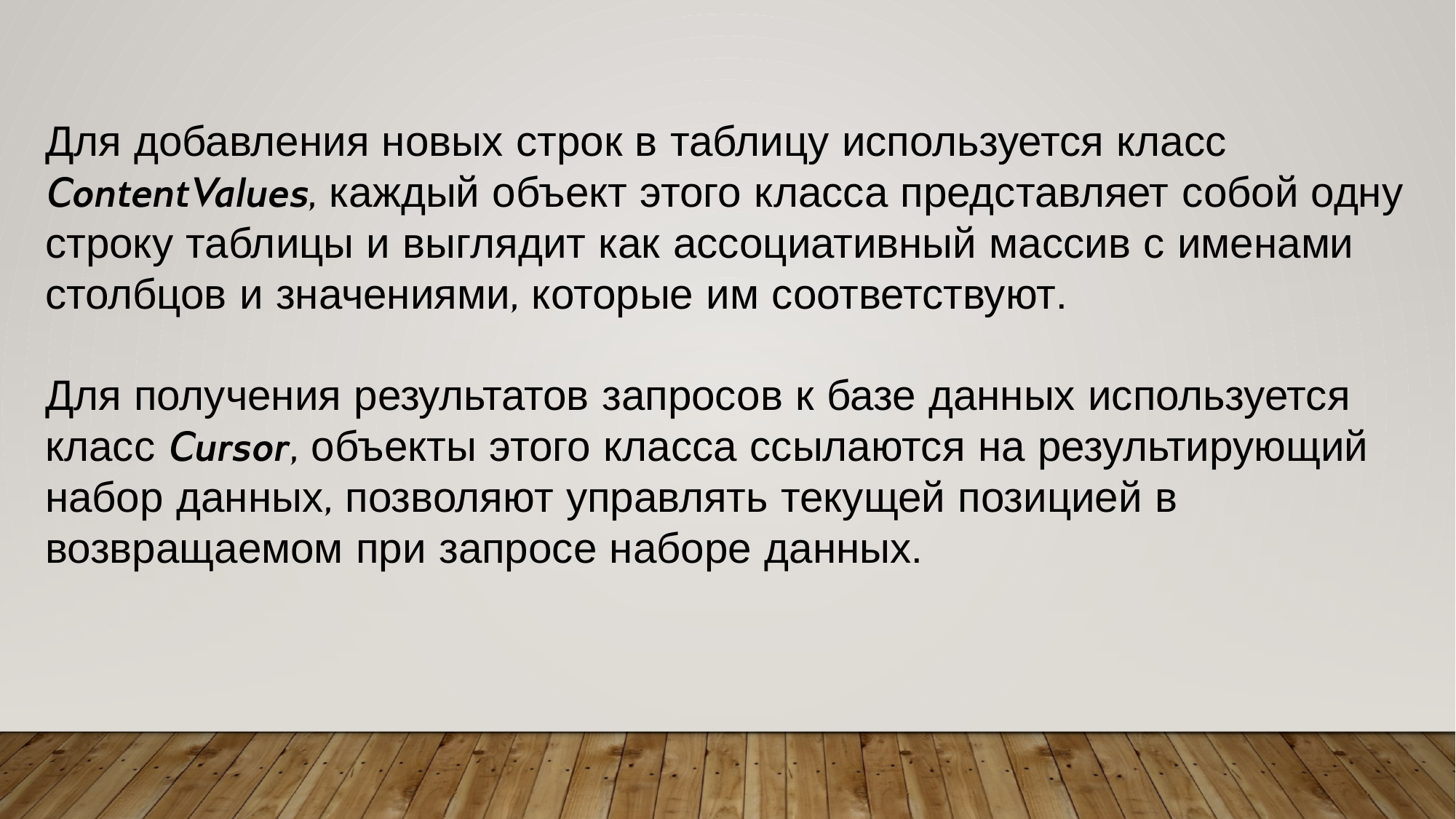

Для добавления новых строк в таблицу используется класс ContentValues, каждый объект этого класса представляет собой одну строку таблицы и выглядит как ассоциативный массив с именами столбцов и значениями, которые им соответствуют.

Для получения результатов запросов к базе данных используется класс Cursor, объекты этого класса ссылаются на результирующий набор данных, позволяют управлять текущей позицией в возвращаемом при запросе наборе данных.